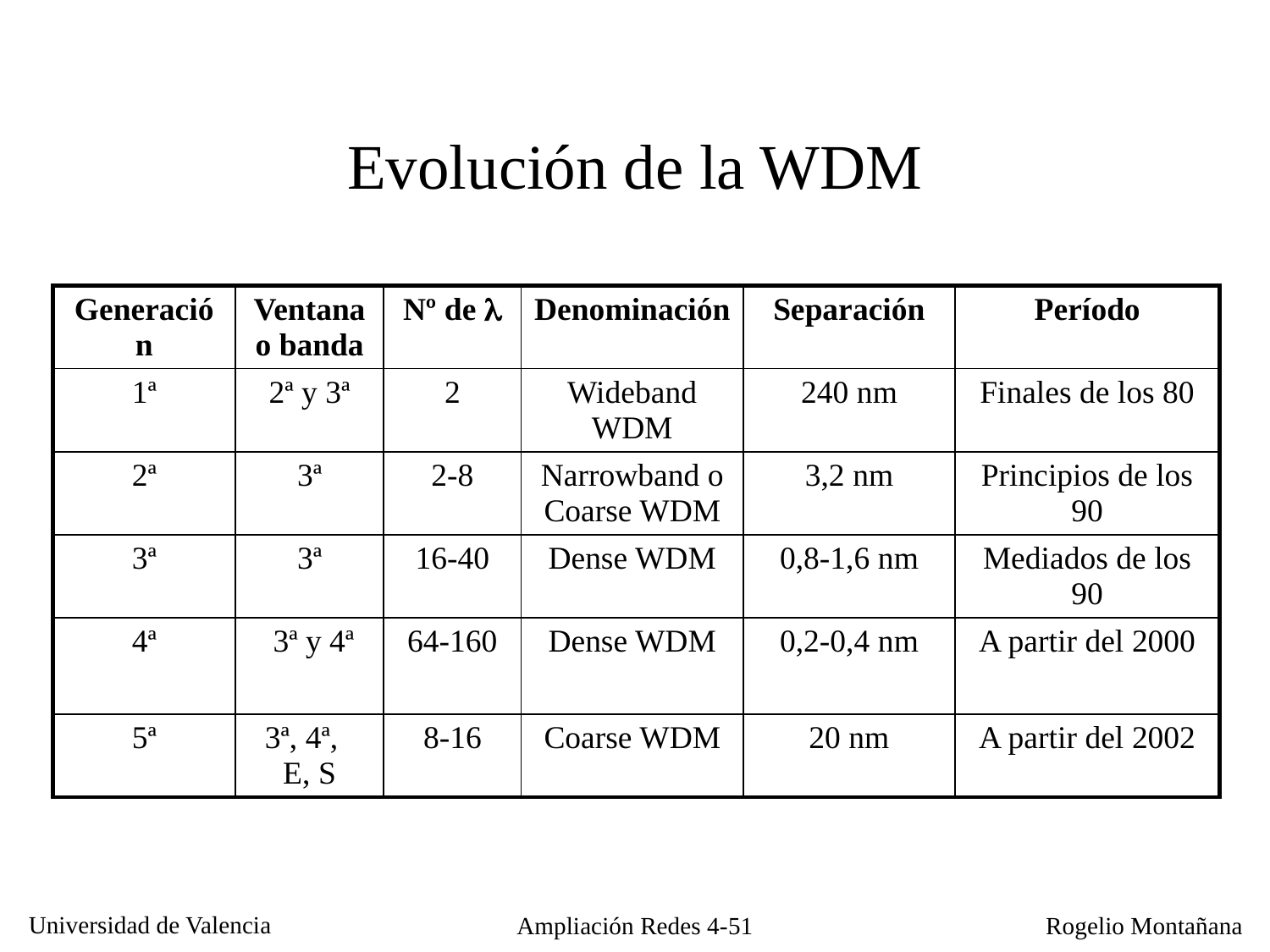

# Evolución de la WDM
| Generación | Ventana o banda | Nº de λ | Denominación | Separación | Período |
| --- | --- | --- | --- | --- | --- |
| 1ª | 2ª y 3ª | 2 | Wideband WDM | 240 nm | Finales de los 80 |
| 2ª | 3ª | 2-8 | Narrowband o Coarse WDM | 3,2 nm | Principios de los 90 |
| 3ª | 3ª | 16-40 | Dense WDM | 0,8-1,6 nm | Mediados de los 90 |
| 4ª | 3ª y 4ª | 64-160 | Dense WDM | 0,2-0,4 nm | A partir del 2000 |
| 5ª | 3ª, 4ª, E, S | 8-16 | Coarse WDM | 20 nm | A partir del 2002 |
Ampliación Redes 4-51